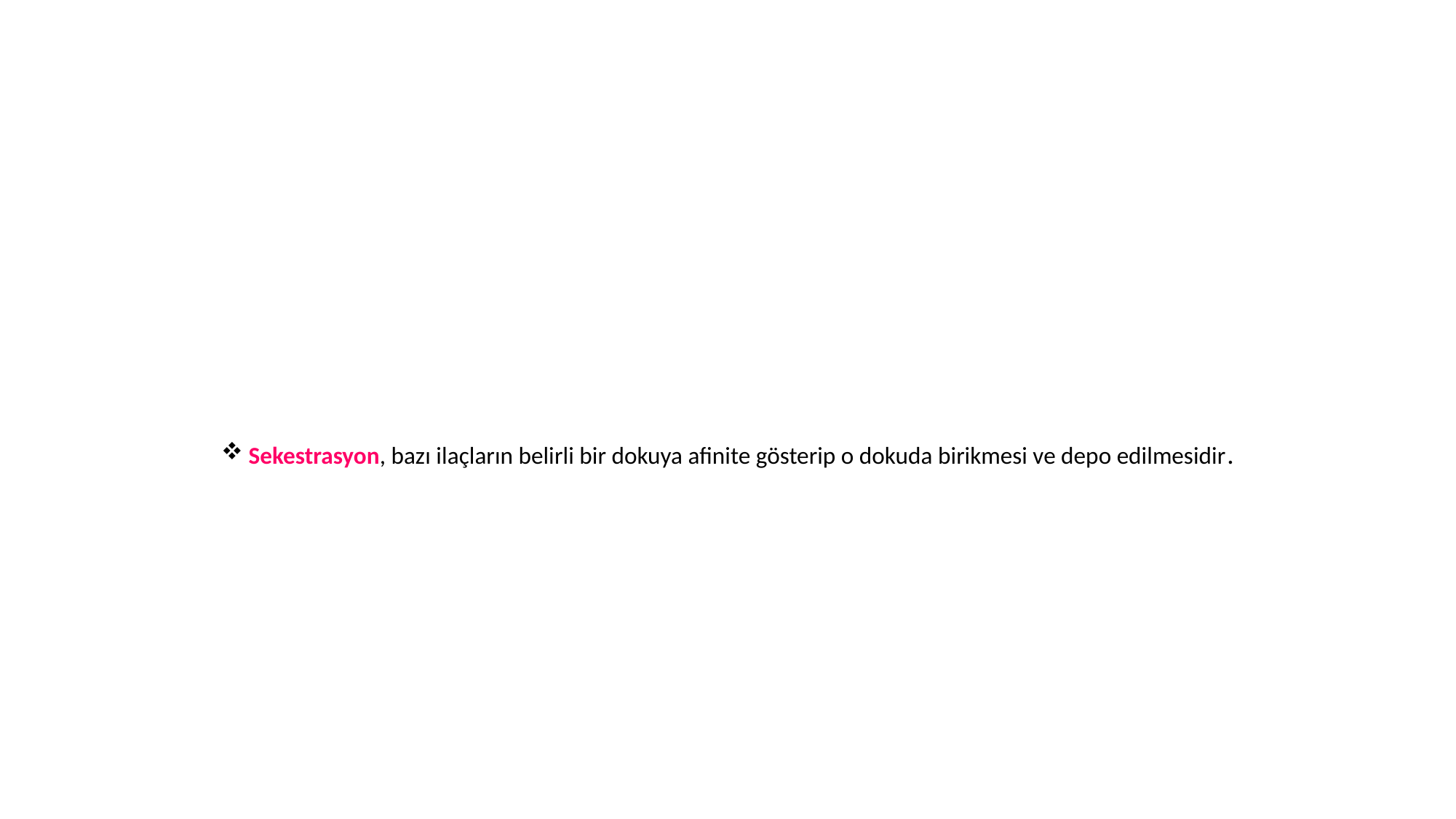

Sekestrasyon, bazı ilaçların belirli bir dokuya afinite gösterip o dokuda birikmesi ve depo edilmesidir.